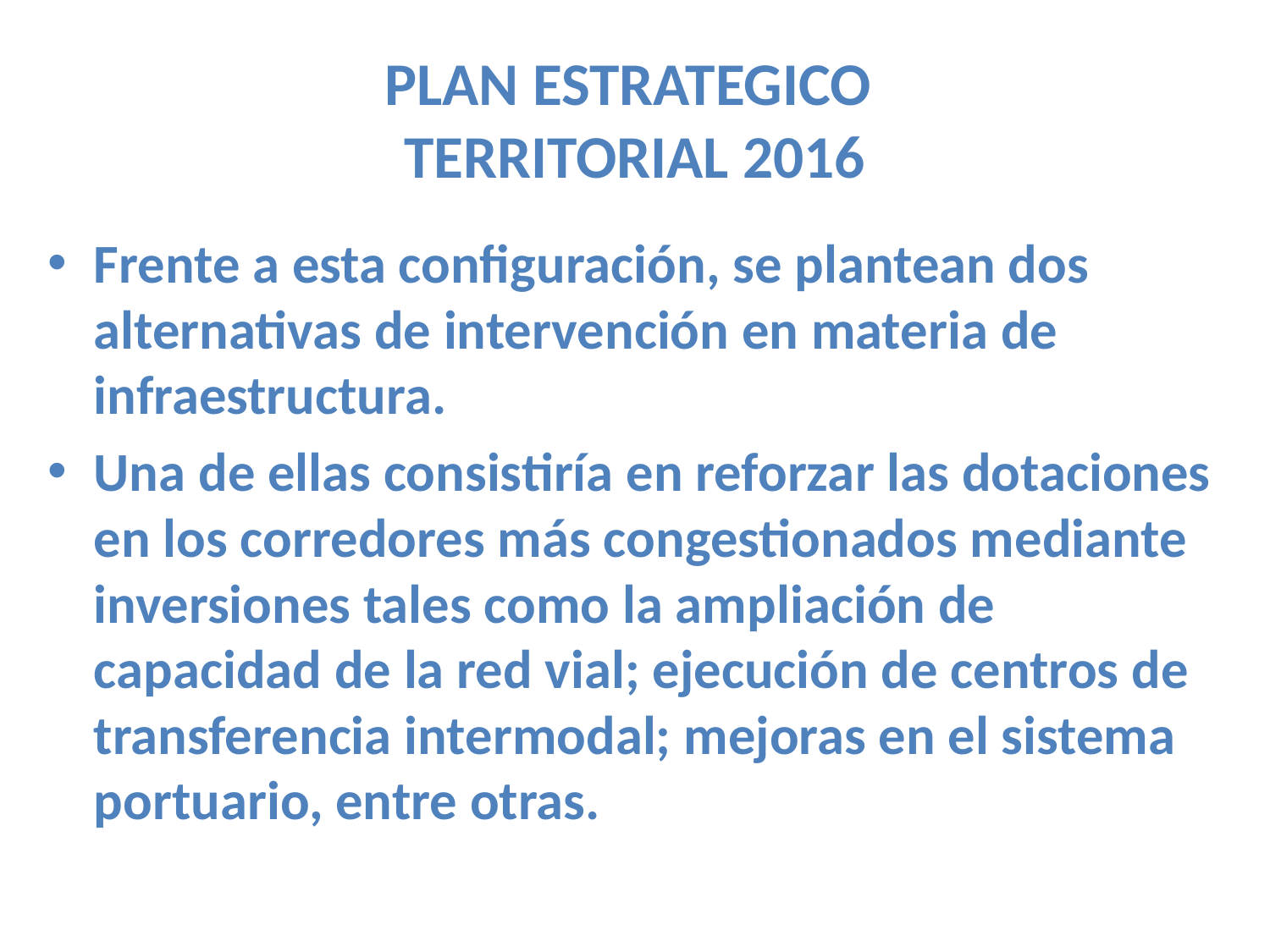

# PLAN ESTRATEGICO TERRITORIAL 2016
Frente a esta configuración, se plantean dos alternativas de intervención en materia de infraestructura.
Una de ellas consistiría en reforzar las dotaciones en los corredores más congestionados mediante inversiones tales como la ampliación de capacidad de la red vial; ejecución de centros de transferencia intermodal; mejoras en el sistema portuario, entre otras.